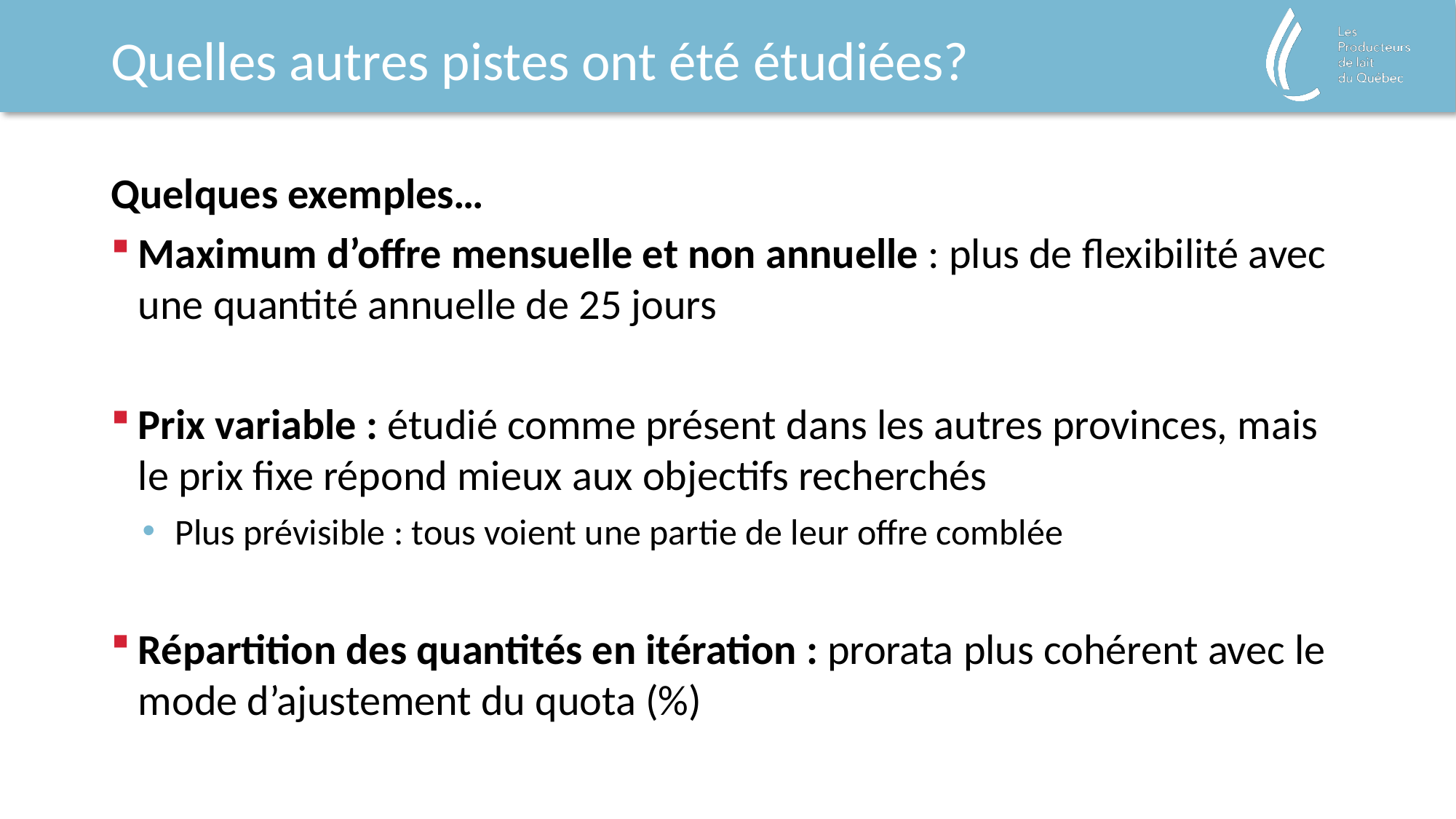

# Quelles autres pistes ont été étudiées?
Quelques exemples…
Maximum d’offre mensuelle et non annuelle : plus de flexibilité avec une quantité annuelle de 25 jours

Prix variable : étudié comme présent dans les autres provinces, mais le prix fixe répond mieux aux objectifs recherchés
Plus prévisible : tous voient une partie de leur offre comblée

Répartition des quantités en itération : prorata plus cohérent avec le mode d’ajustement du quota (%)